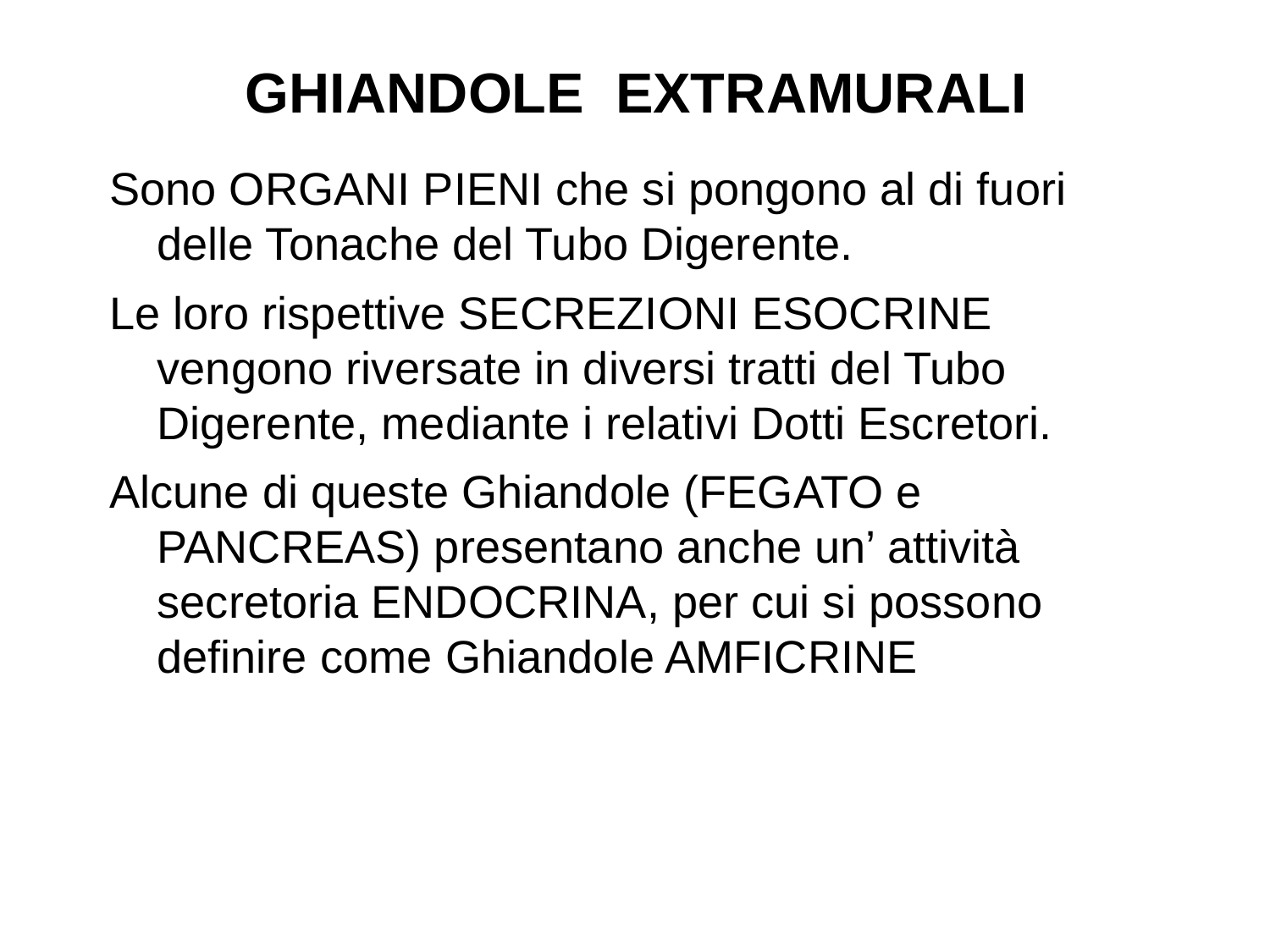

# GHIANDOLE  EXTRAMURALI
Sono ORGANI PIENI che si pongono al di fuori delle Tonache del Tubo Digerente.
Le loro rispettive SECREZIONI ESOCRINE vengono riversate in diversi tratti del Tubo Digerente, mediante i relativi Dotti Escretori.
Alcune di queste Ghiandole (FEGATO e PANCREAS) presentano anche un’ attività secretoria ENDOCRINA, per cui si possono definire come Ghiandole AMFICRINE